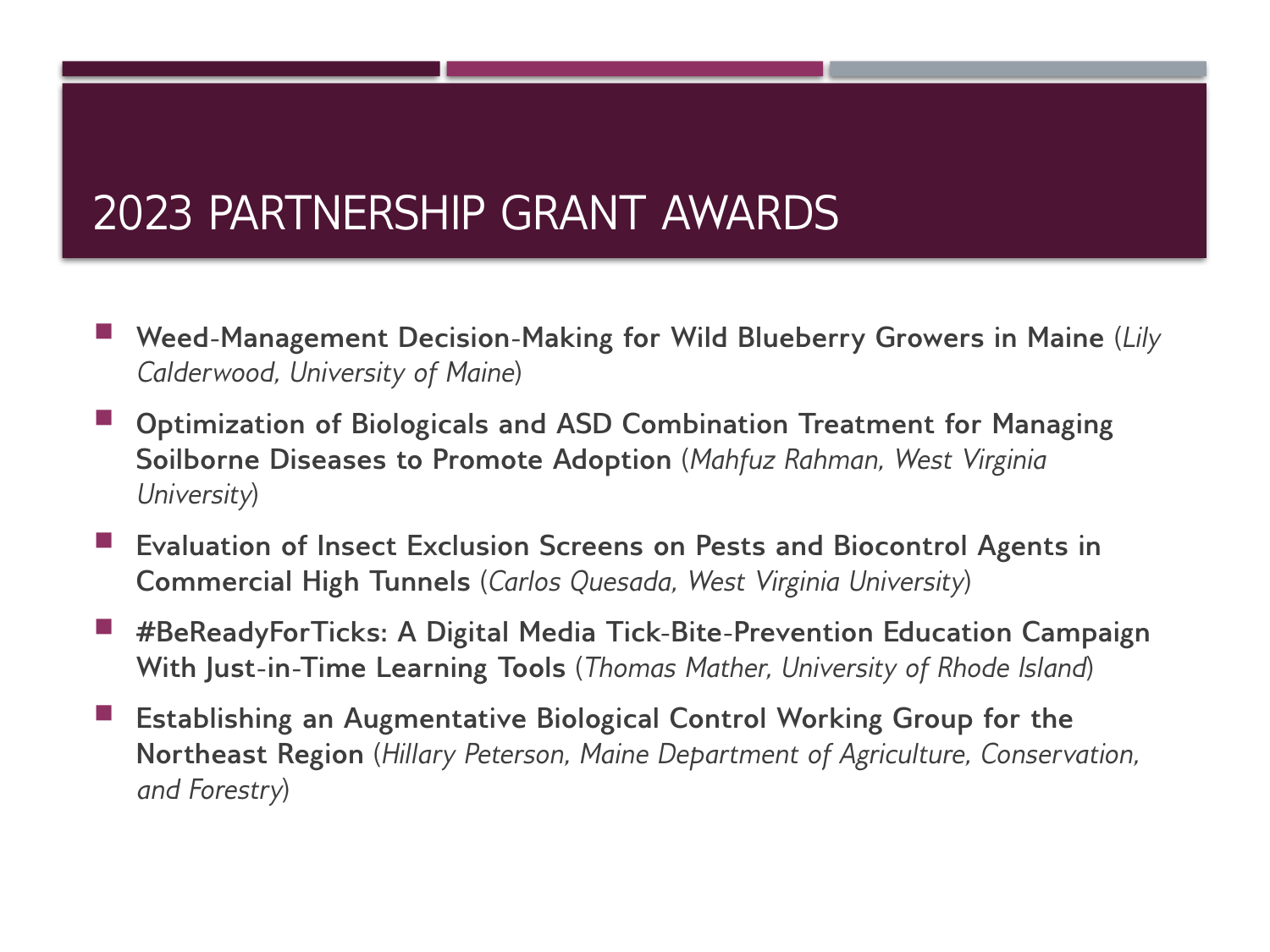

# 2023 Partnership Grant awards
Weed-Management Decision-Making for Wild Blueberry Growers in Maine (Lily Calderwood, University of Maine)
Optimization of Biologicals and ASD Combination Treatment for Managing Soilborne Diseases to Promote Adoption (Mahfuz Rahman, West Virginia University)
Evaluation of Insect Exclusion Screens on Pests and Biocontrol Agents in Commercial High Tunnels (Carlos Quesada, West Virginia University)
#BeReadyForTicks: A Digital Media Tick-Bite-Prevention Education Campaign With Just-in-Time Learning Tools (Thomas Mather, University of Rhode Island)
Establishing an Augmentative Biological Control Working Group for the Northeast Region (Hillary Peterson, Maine Department of Agriculture, Conservation, and Forestry)